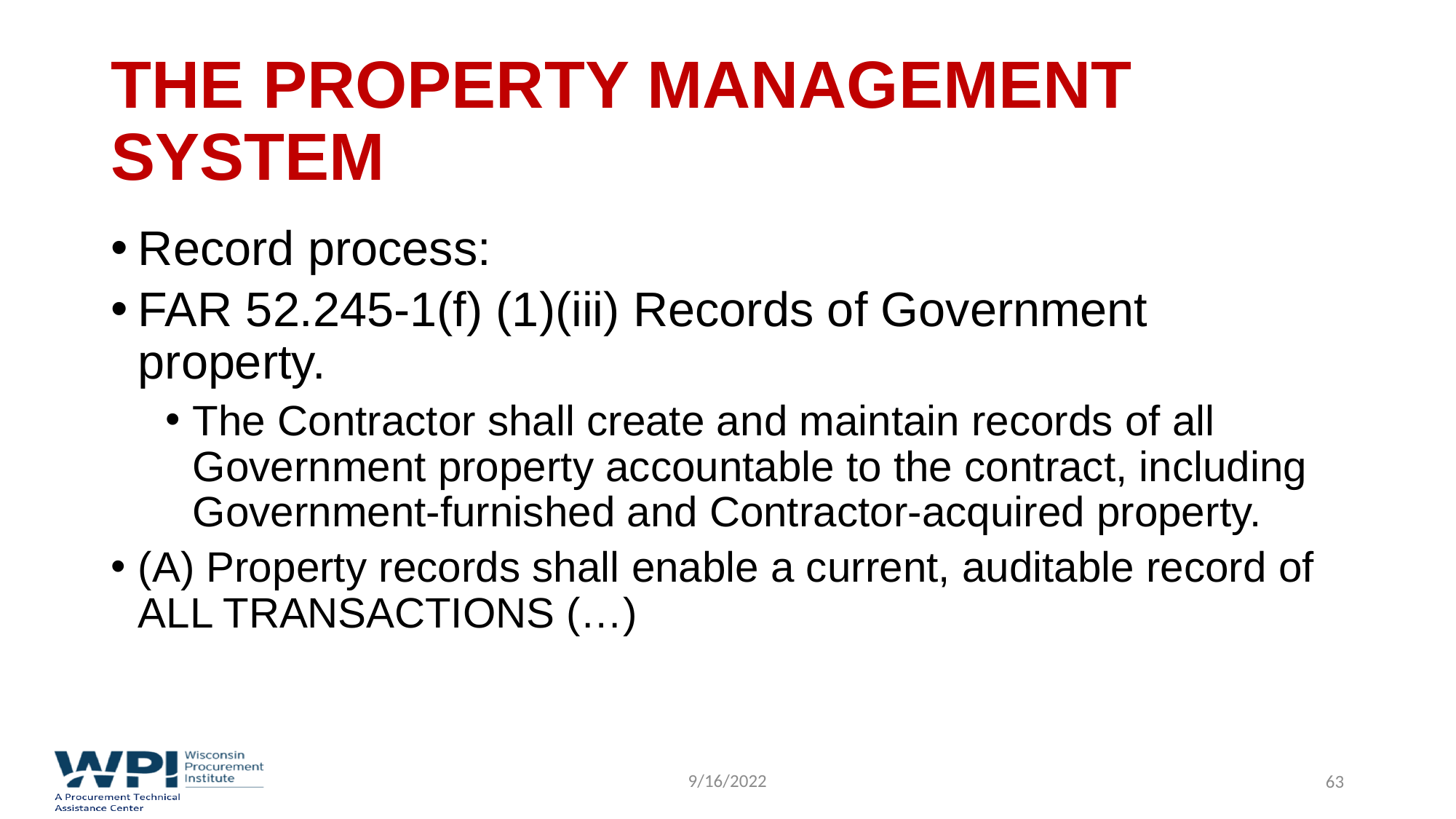

# The Property Management System
Record process:
FAR 52.245-1(f) (1)(iii) Records of Government property.
The Contractor shall create and maintain records of all Government property accountable to the contract, including Government-furnished and Contractor-acquired property.
(A) Property records shall enable a current, auditable record of ALL TRANSACTIONS (…)

9/16/2022
63